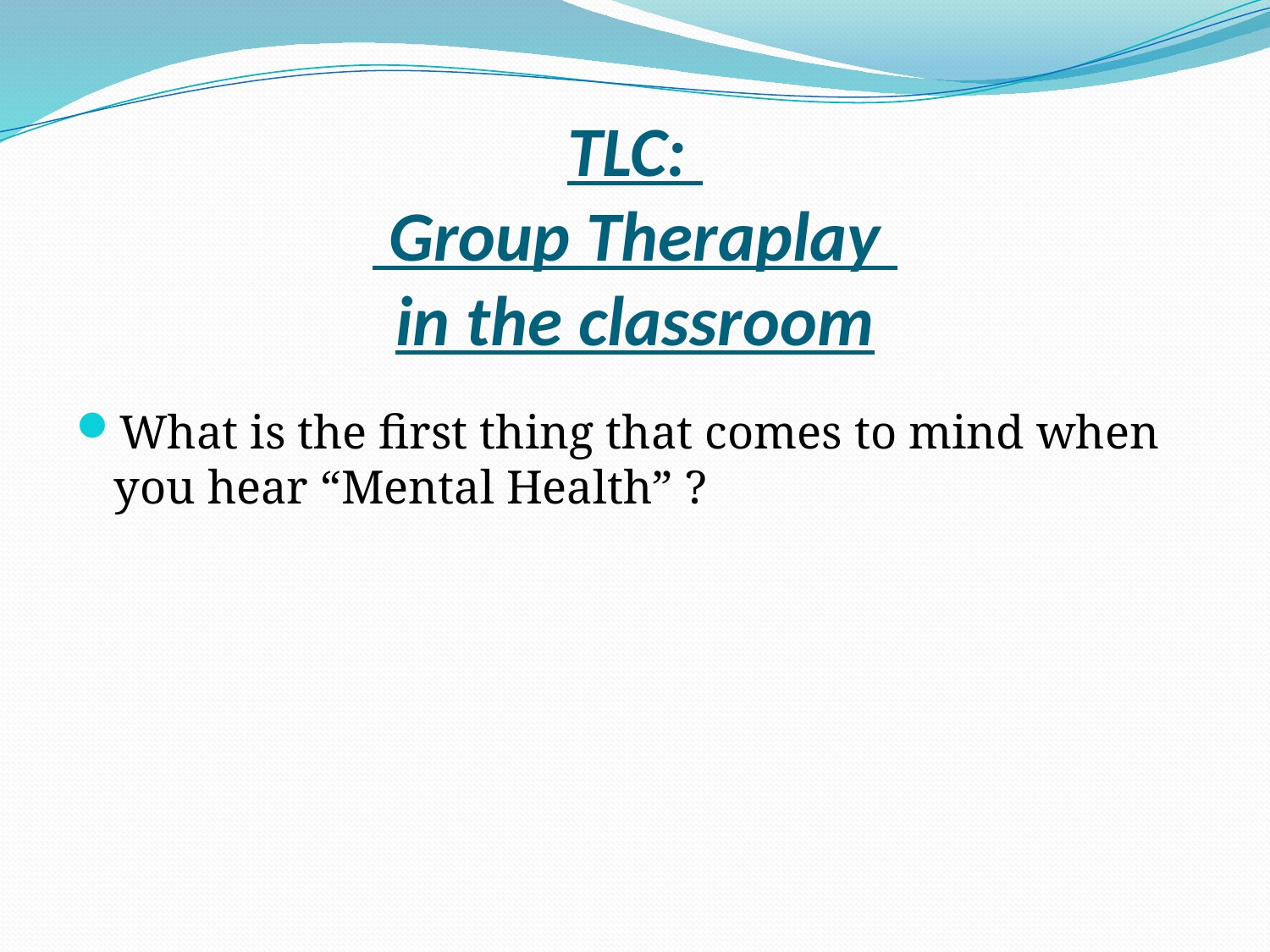

# TLC: Group Theraplay in the classroom

What is the first thing that comes to mind when you hear “Mental Health” ?